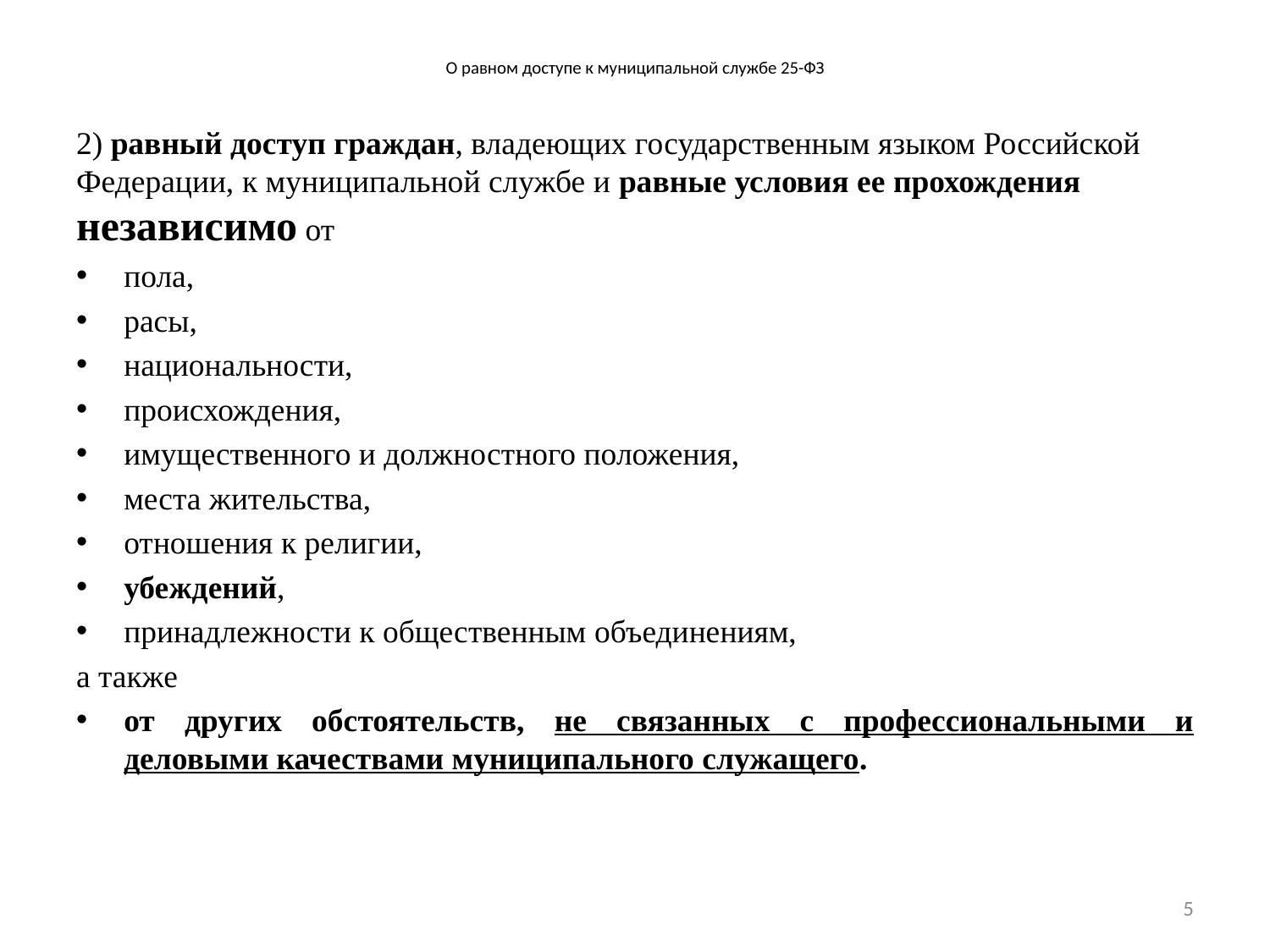

# О равном доступе к муниципальной службе 25-ФЗ
2) равный доступ граждан, владеющих государственным языком Российской Федерации, к муниципальной службе и равные условия ее прохождения независимо от
пола,
расы,
национальности,
происхождения,
имущественного и должностного положения,
места жительства,
отношения к религии,
убеждений,
принадлежности к общественным объединениям,
а также
от других обстоятельств, не связанных с профессиональными и деловыми качествами муниципального служащего.

5